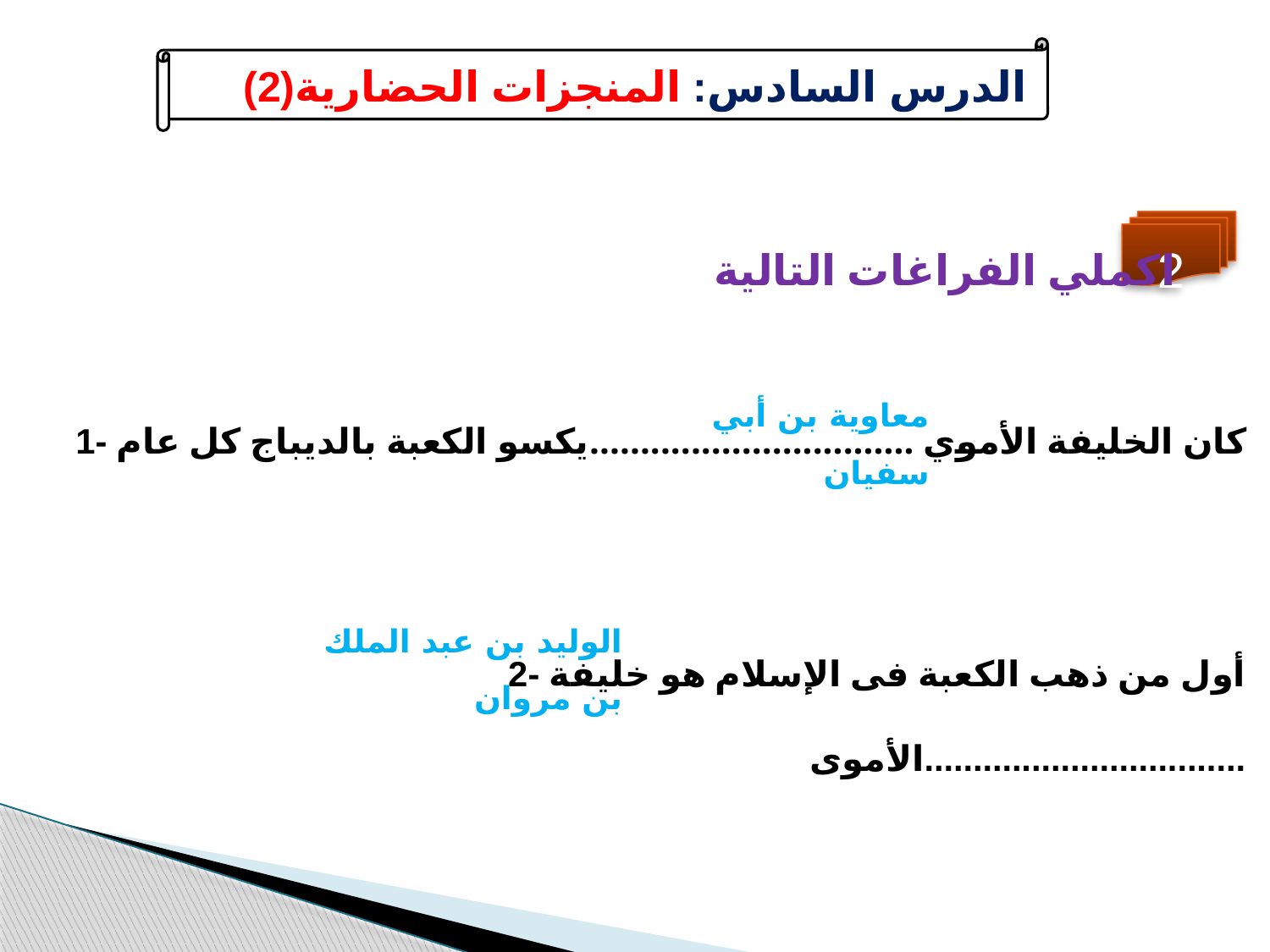

الدرس السادس: المنجزات الحضارية(2)
اكملي الفراغات التالية
2
1- كان الخليفة الأموي ................................يكسو الكعبة بالديباج كل عام
معاوية بن أبي سفيان
الوليد بن عبد الملك بن مروان
2- أول من ذهب الكعبة فى الإسلام هو خليفة الأموى.................................